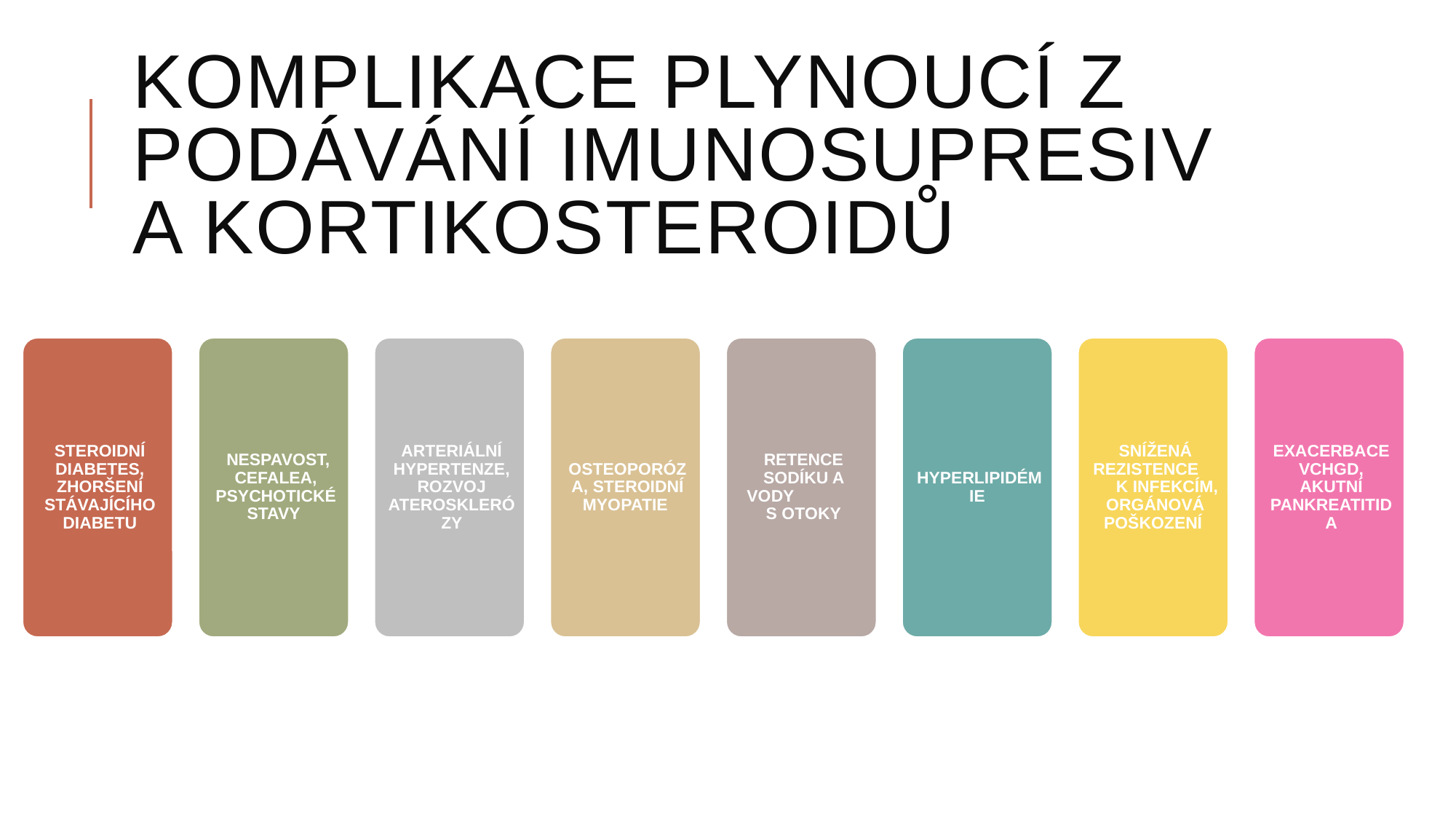

# komplikace plynoucí z podávání IMUNOSUPRESIV A kortikosteroidů
STEROIDNÍ DIABETES, ZHORŠENÍ STÁVAJÍCÍHO DIABETU
 NESPAVOST, CEFALEA, PSYCHOTICKÉ STAVY
ARTERIÁLNÍ HYPERTENZE, ROZVOJ ATEROSKLERÓZY
OSTEOPORÓZA, STEROIDNÍ MYOPATIE
RETENCE SODÍKU A VODY               S OTOKY
HYPERLIPIDÉMIE
SNÍŽENÁ REZISTENCE          K INFEKCÍM, ORGÁNOVÁ POŠKOZENÍ
EXACERBACE VCHGD, AKUTNÍ PANKREATITIDA